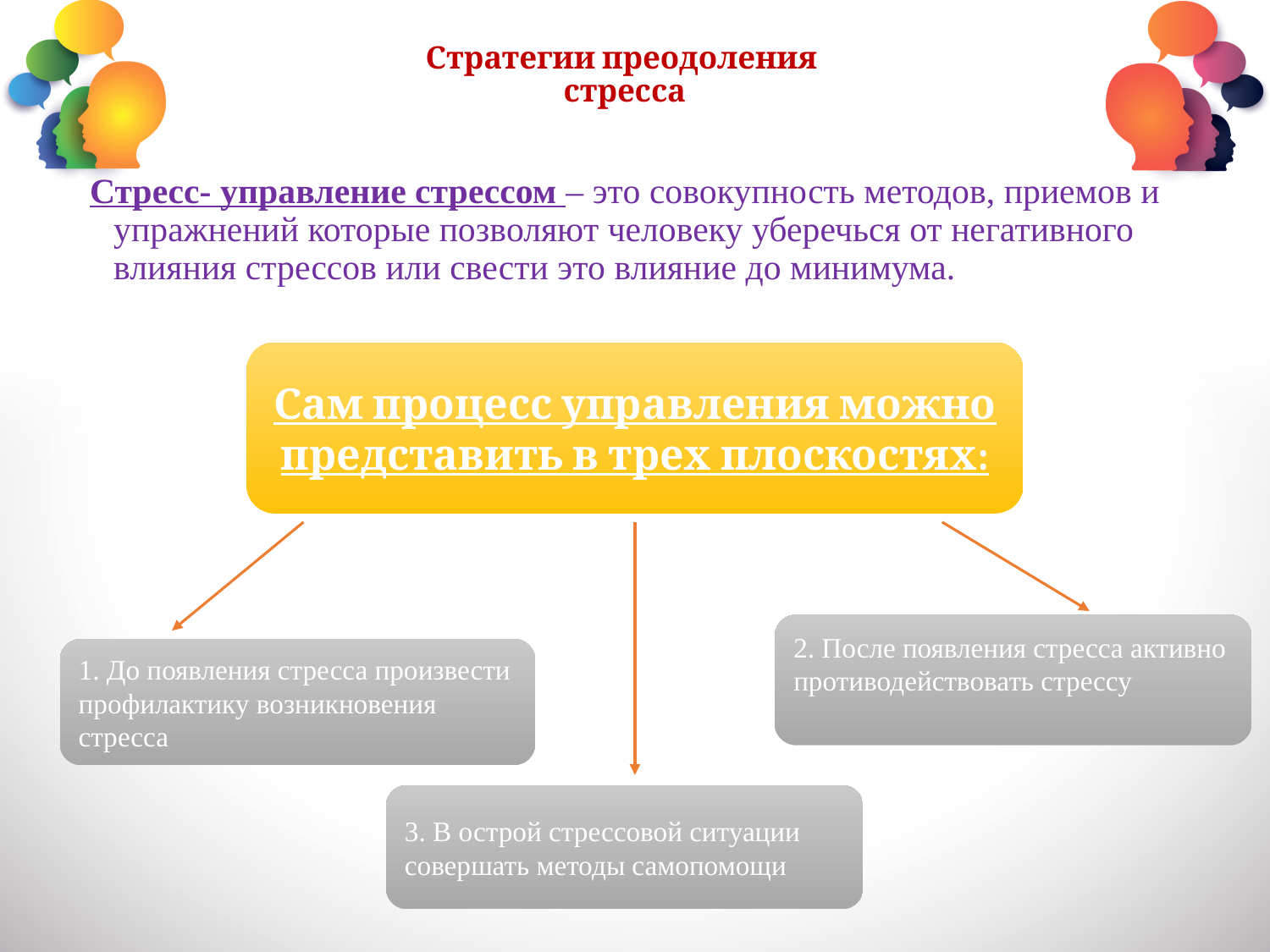

# Стратегии преодоления стресса
Стресс- управление стрессом – это совокупность методов, приемов и упражнений которые позволяют человеку уберечься от негативного влияния стрессов или свести это влияние до минимума.

Сам процесс управления можно представить в трех плоскостях:
2. После появления стресса активно противодействовать стрессу

1. До появления стресса произвести профилактику возникновения стресса
3. В острой стрессовой ситуации совершать методы самопомощи